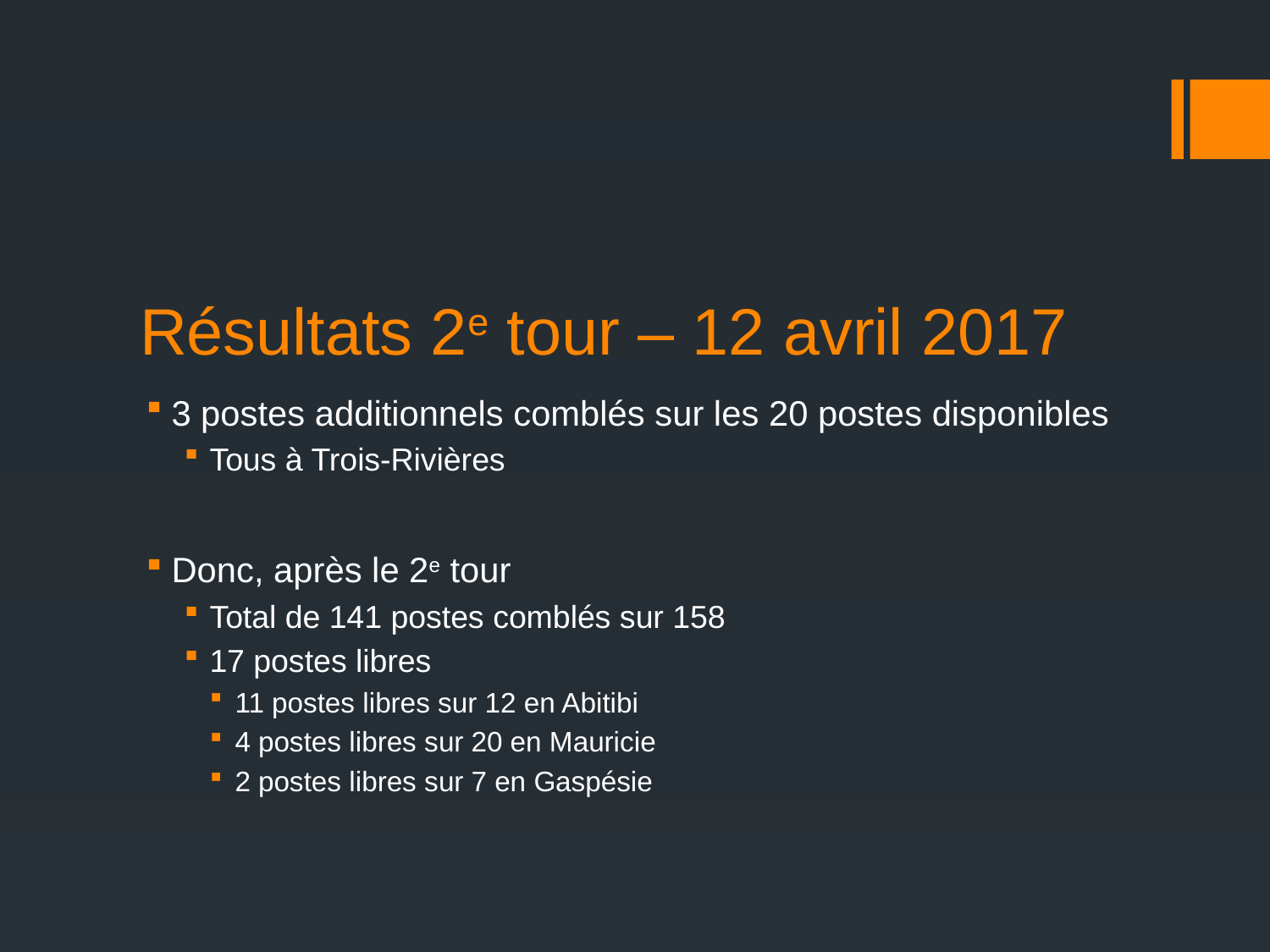

# Résultats 2e tour – 12 avril 2017
3 postes additionnels comblés sur les 20 postes disponibles
Tous à Trois-Rivières

Donc, après le 2e tour
Total de 141 postes comblés sur 158
17 postes libres
11 postes libres sur 12 en Abitibi
4 postes libres sur 20 en Mauricie
2 postes libres sur 7 en Gaspésie